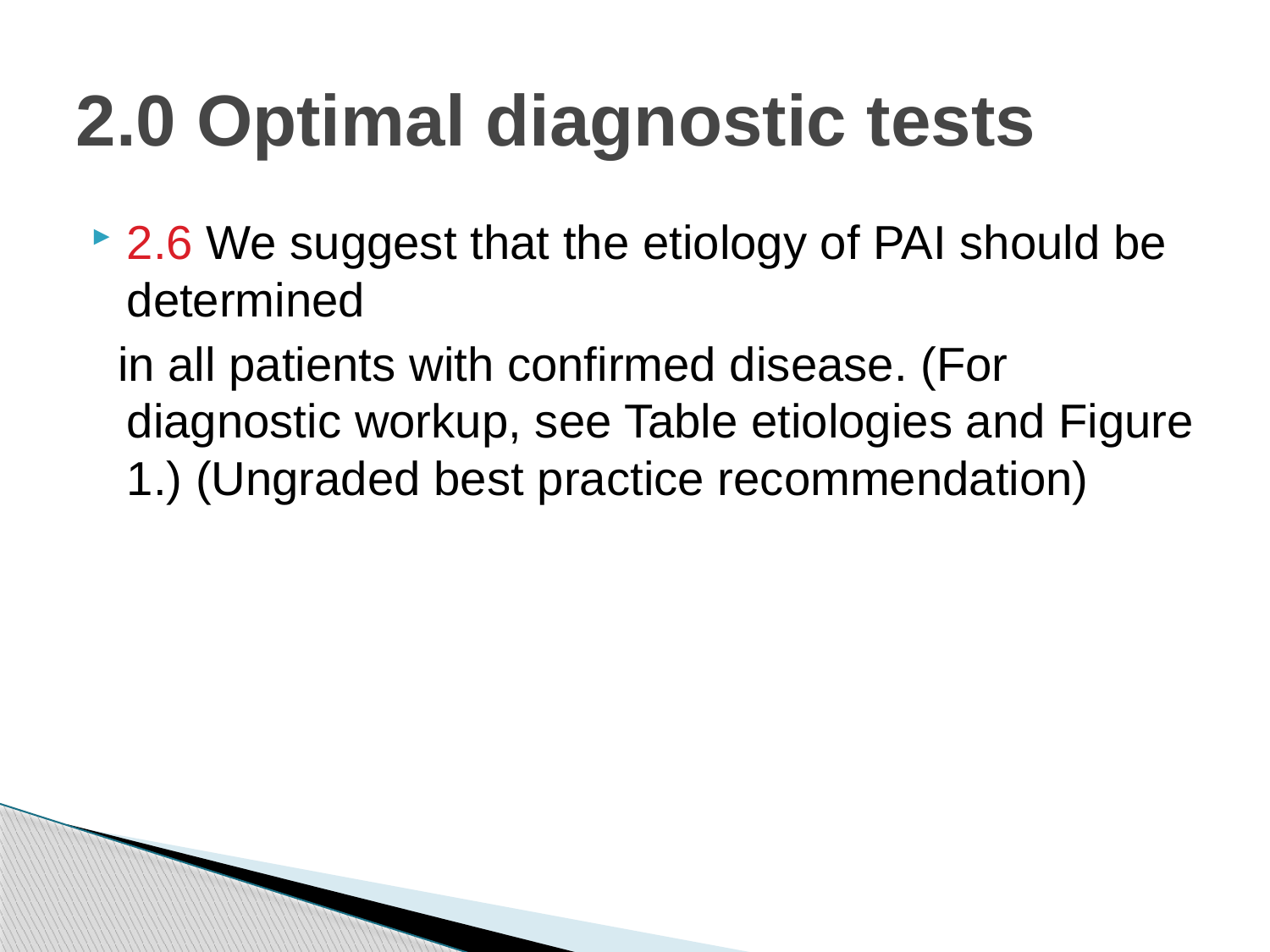

# 2.0 Optimal diagnostic tests
2.6 We suggest that the etiology of PAI should be determined
  in all patients with confirmed disease. (For diagnostic workup, see Table etiologies and Figure 1.) (Ungraded best practice recommendation)